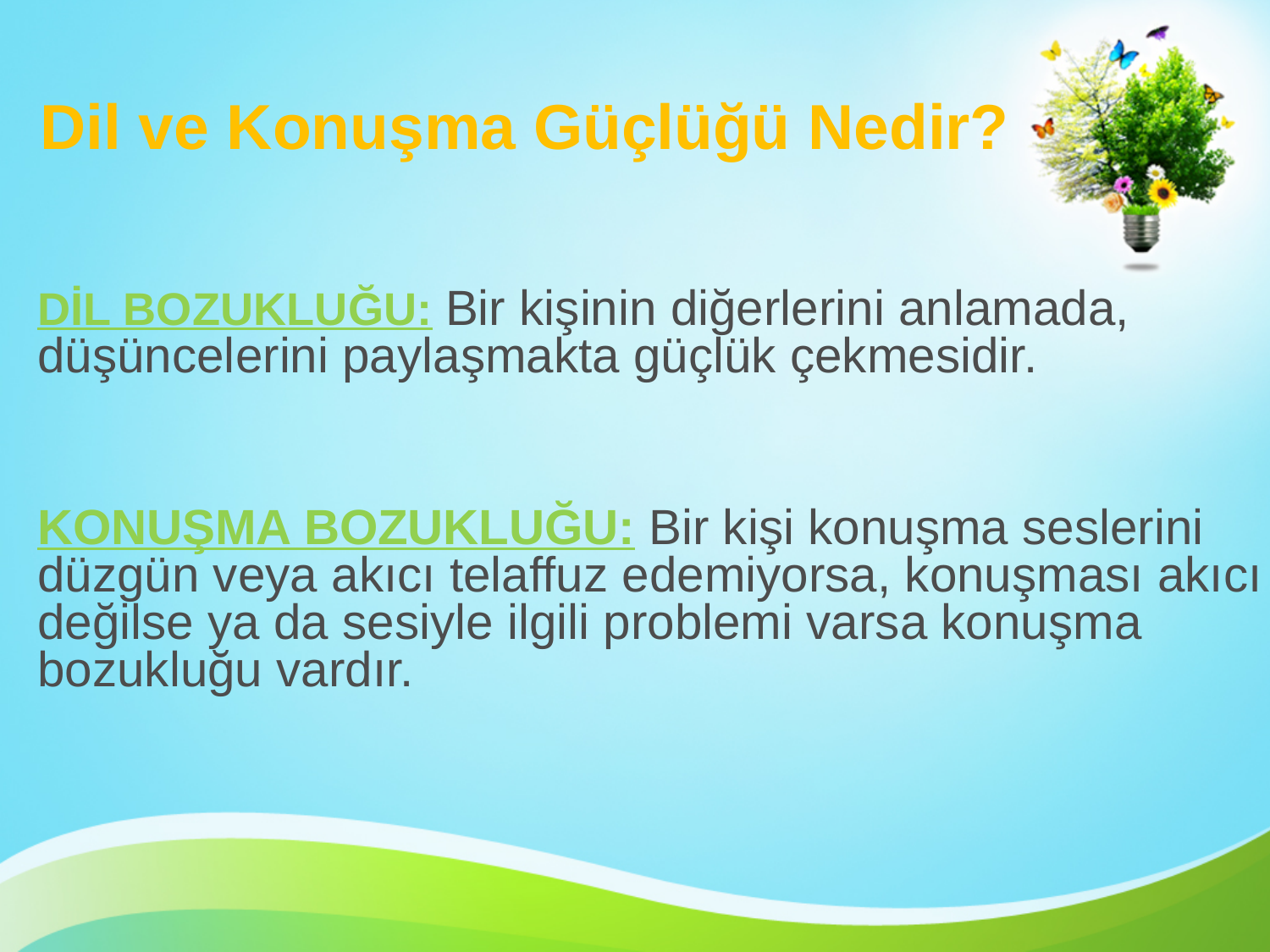

# Dil ve Konuşma Güçlüğü Nedir?

DİL BOZUKLUĞU: Bir kişinin diğerlerini anlamada, düşüncelerini paylaşmakta güçlük çekmesidir.

KONUŞMA BOZUKLUĞU: Bir kişi konuşma seslerini düzgün veya akıcı telaffuz edemiyorsa, konuşması akıcı değilse ya da sesiyle ilgili problemi varsa konuşma bozukluğu vardır.